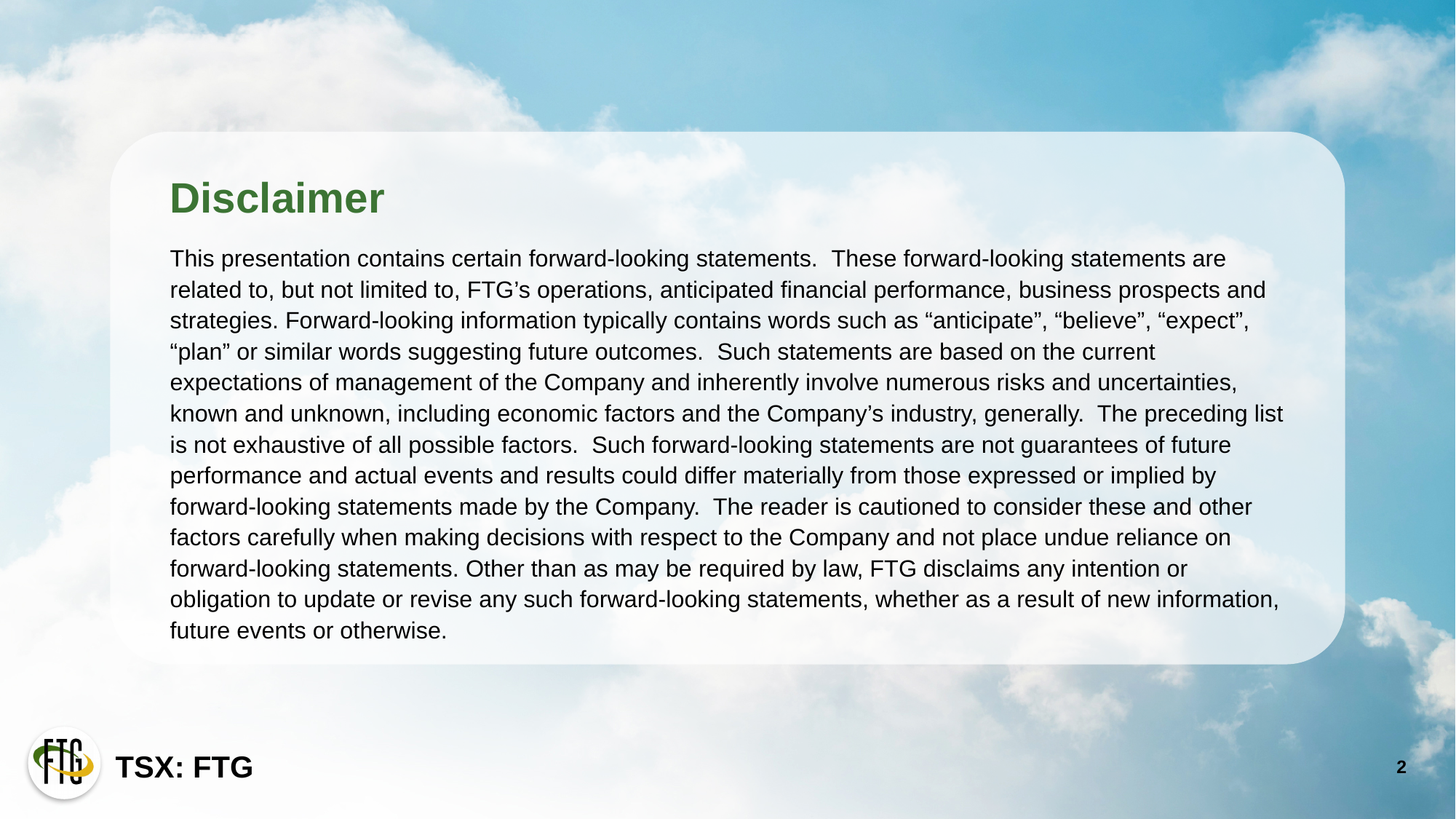

Disclaimer
This presentation contains certain forward-looking statements.  These forward-looking statements are related to, but not limited to, FTG’s operations, anticipated financial performance, business prospects and strategies. Forward-looking information typically contains words such as “anticipate”, “believe”, “expect”, “plan” or similar words suggesting future outcomes.  Such statements are based on the current expectations of management of the Company and inherently involve numerous risks and uncertainties, known and unknown, including economic factors and the Company’s industry, generally.  The preceding list is not exhaustive of all possible factors.  Such forward-looking statements are not guarantees of future performance and actual events and results could differ materially from those expressed or implied by forward-looking statements made by the Company.  The reader is cautioned to consider these and other factors carefully when making decisions with respect to the Company and not place undue reliance on forward-looking statements. Other than as may be required by law, FTG disclaims any intention or obligation to update or revise any such forward-looking statements, whether as a result of new information, future events or otherwise.
TSX: FTG